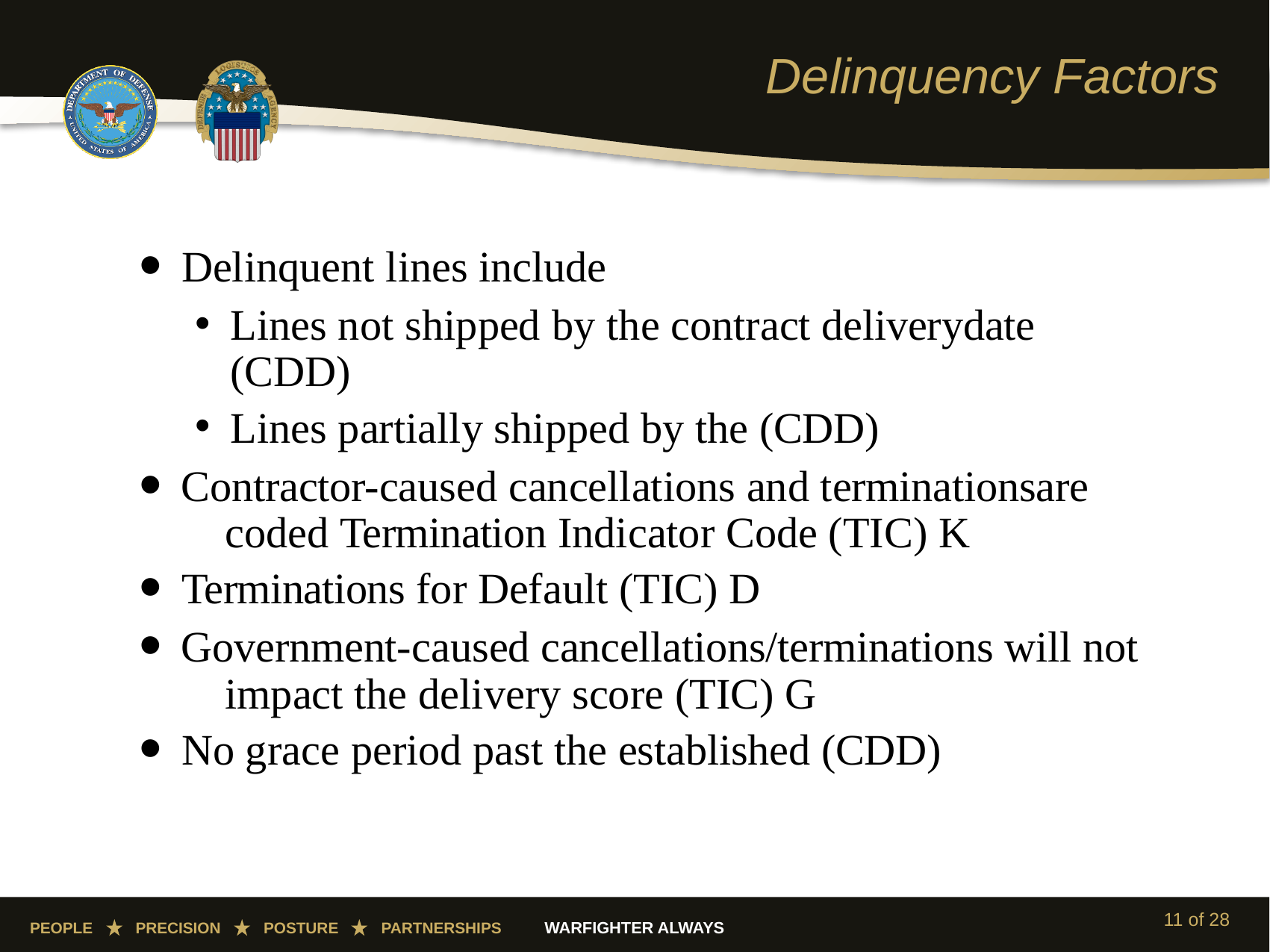

# Delinquency Factors
Delinquent lines include
Lines not shipped by the contract deliverydate (CDD)
Lines partially shipped by the (CDD)
Contractor-caused cancellations and terminationsare 	coded Termination Indicator Code (TIC) K
Terminations for Default (TIC) D
Government-caused cancellations/terminations will not 	impact the delivery score (TIC) G
No grace period past the established (CDD)
11 of 28